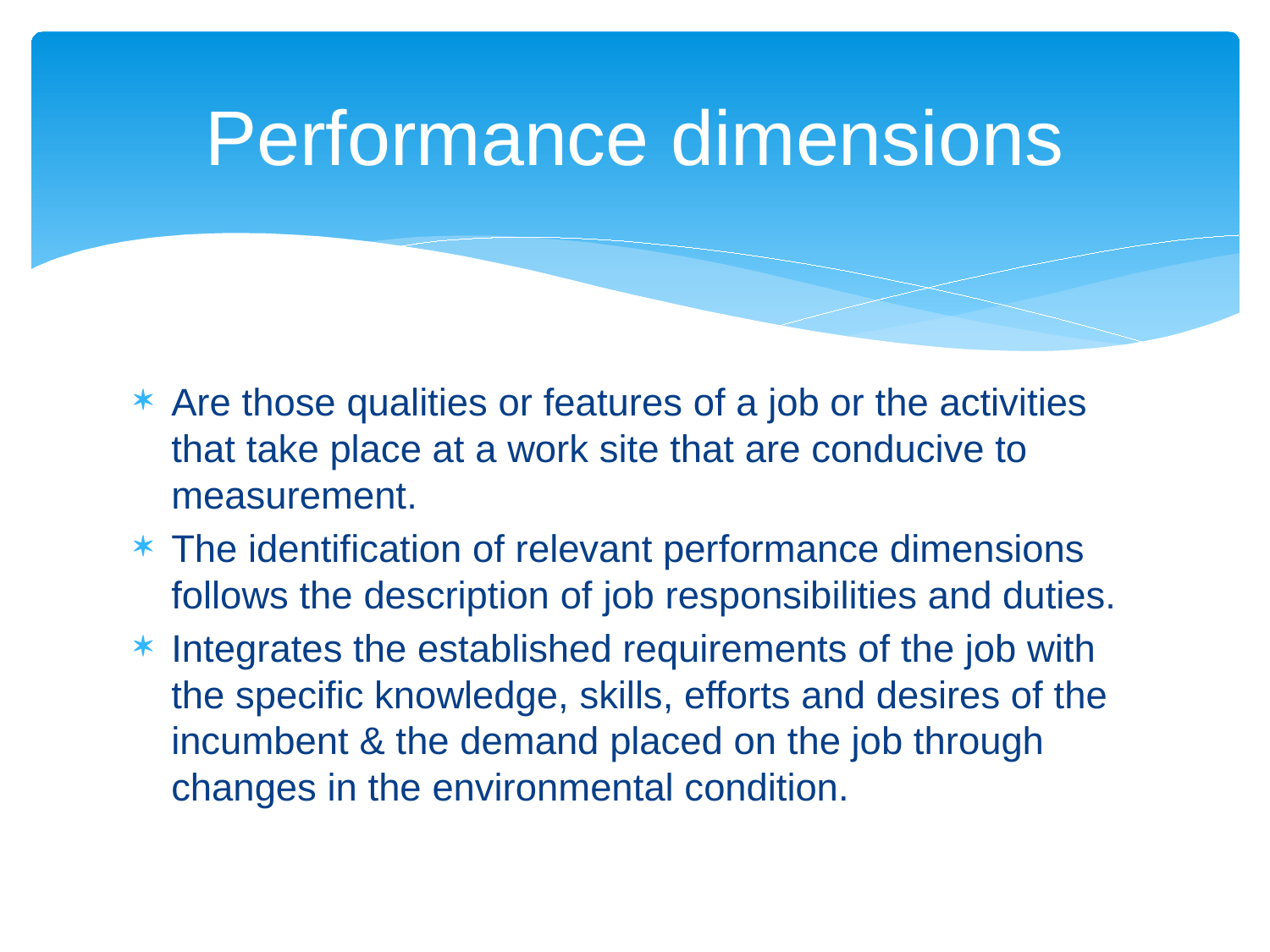

# Performance dimensions
Are those qualities or features of a job or the activities that take place at a work site that are conducive to measurement.
The identification of relevant performance dimensions follows the description of job responsibilities and duties.
Integrates the established requirements of the job with the specific knowledge, skills, efforts and desires of the incumbent & the demand placed on the job through changes in the environmental condition.